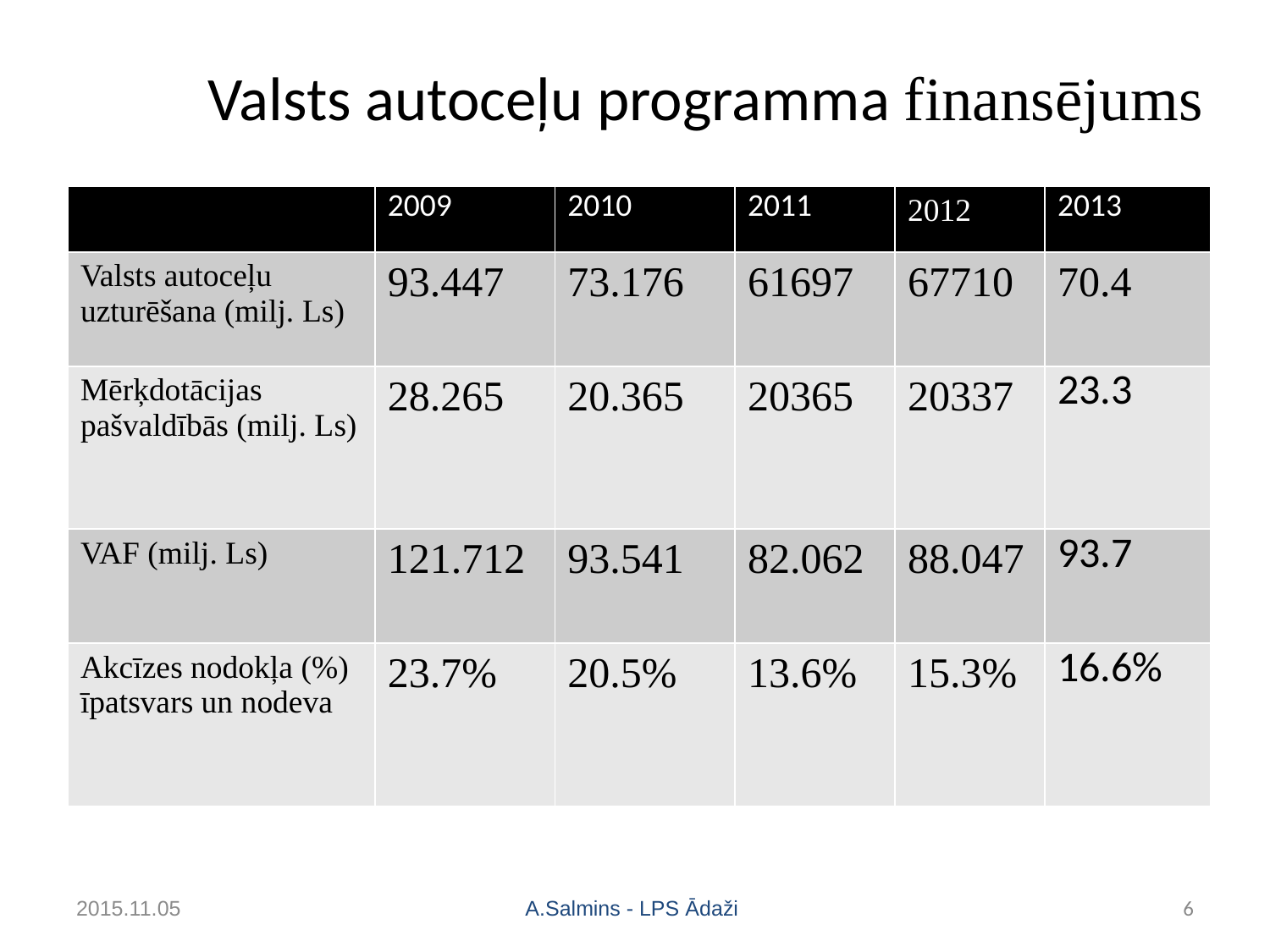

# Valsts autoceļu programma finansējums
|  | 2009 | 2010 | 2011 | 2012 | 2013 |
| --- | --- | --- | --- | --- | --- |
| Valsts autoceļu uzturēšana (milj. Ls) | 93.447 | 73.176 | 61697 | 67710 | 70.4 |
| Mērķdotācijas pašvaldībās (milj. Ls) | 28.265 | 20.365 | 20365 | 20337 | 23.3 |
| VAF (milj. Ls) | 121.712 | 93.541 | 82.062 | 88.047 | 93.7 |
| Akcīzes nodokļa (%) īpatsvars un nodeva | 23.7% | 20.5% | 13.6% | 15.3% | 16.6% |
2015.11.05
A.Salmins - LPS Ādaži
6